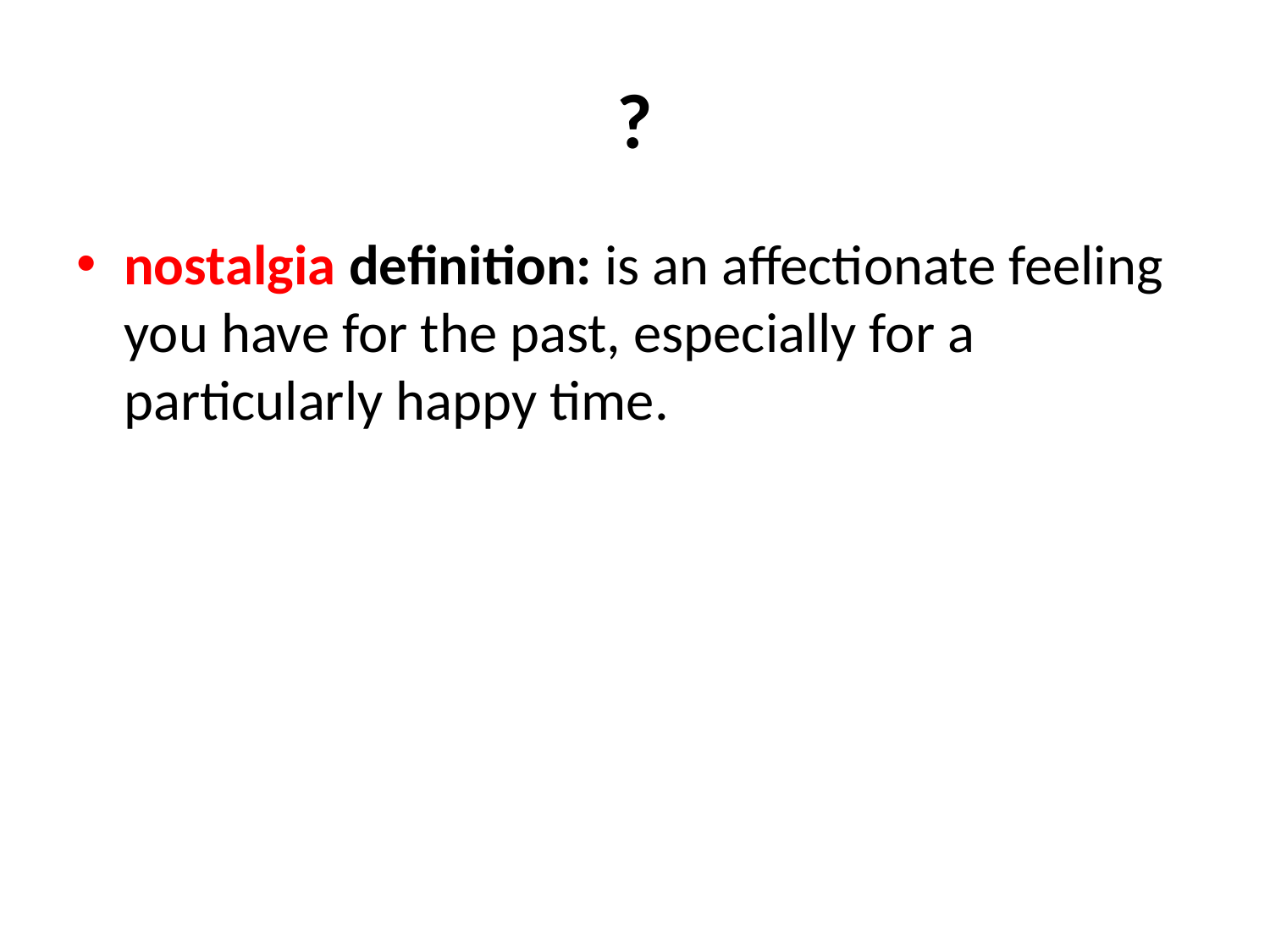

# ?
nostalgia definition: is an affectionate feeling you have for the past, especially for a particularly happy time.